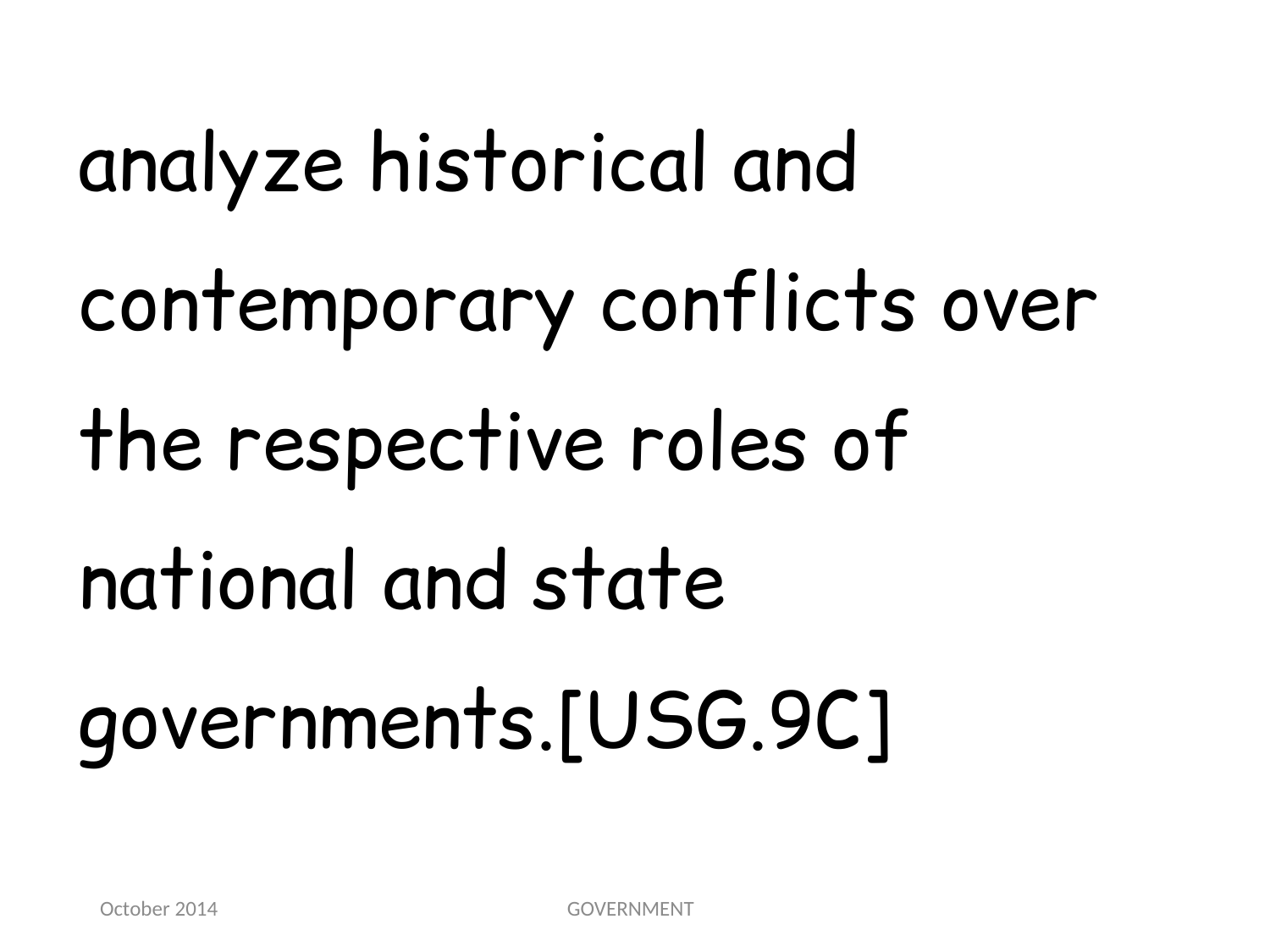

analyze historical and contemporary conflicts over the respective roles of national and state governments.[USG.9C]
October 2014
GOVERNMENT